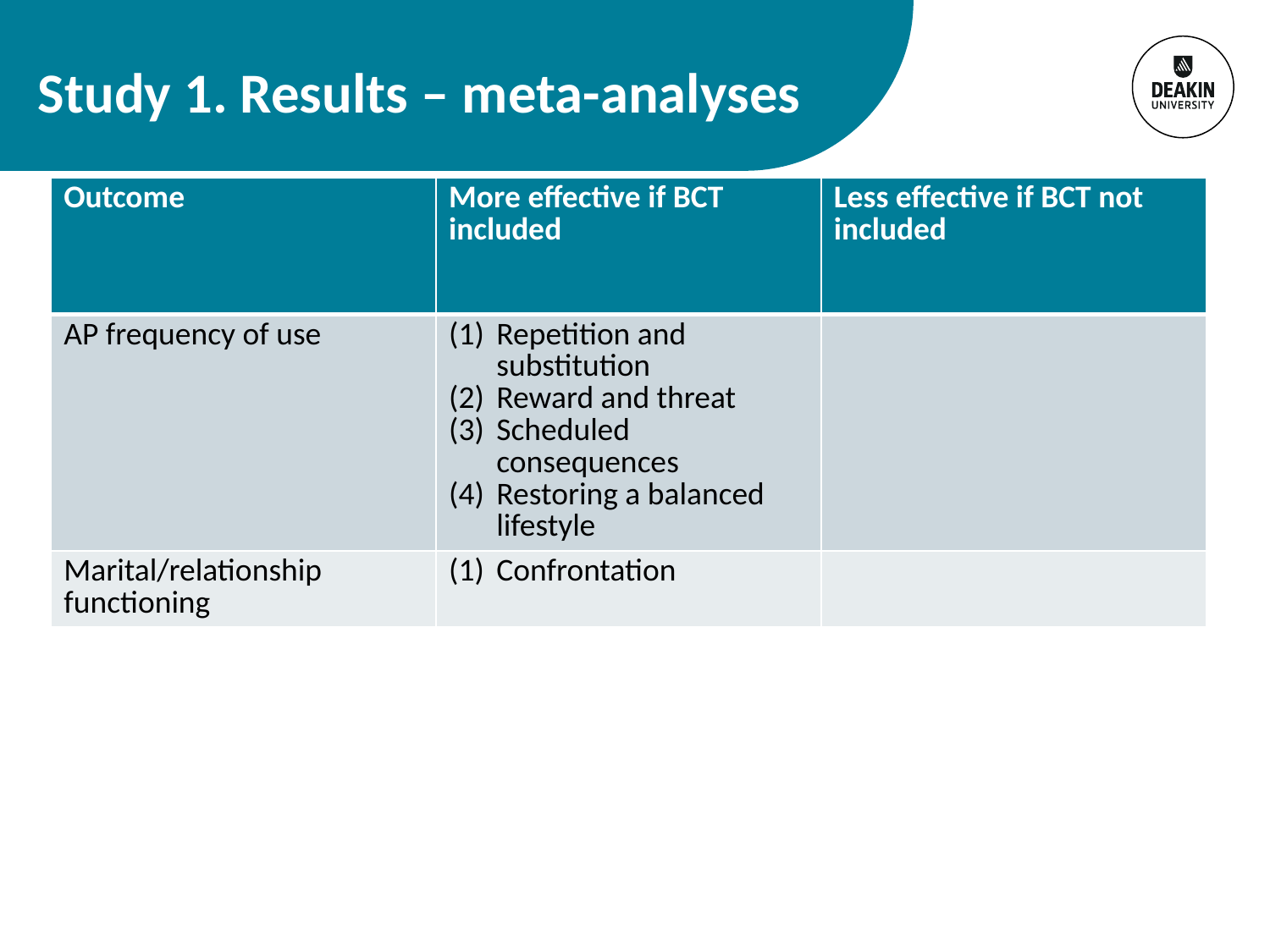

# Study 1. Results – meta-analyses
| Outcome | More effective if BCT included | Less effective if BCT not included |
| --- | --- | --- |
| AP frequency of use | Repetition and substitution Reward and threat Scheduled consequences Restoring a balanced lifestyle |  |
| Marital/relationship functioning | Confrontation |  |